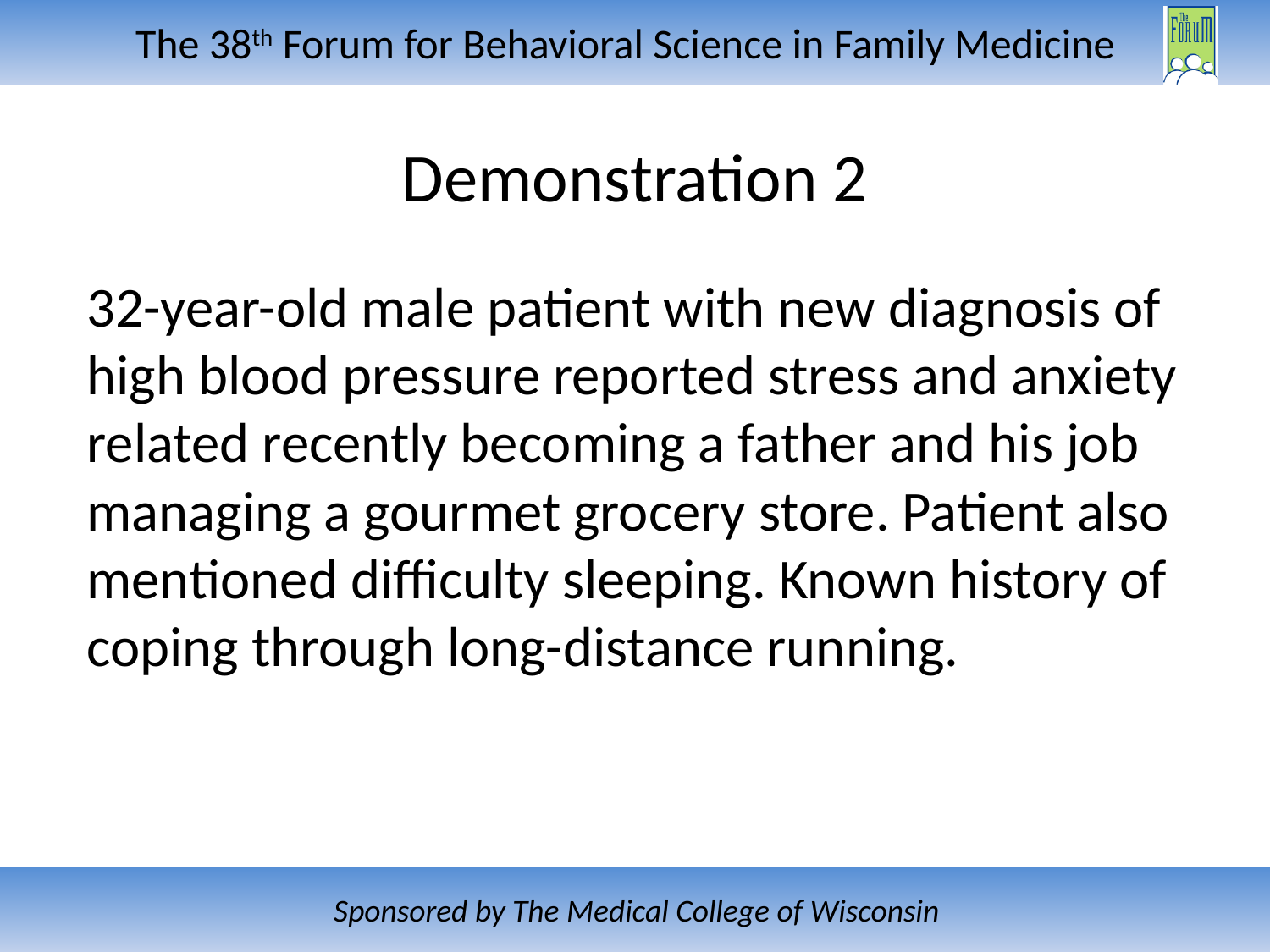

# Demonstration 2
32-year-old male patient with new diagnosis of high blood pressure reported stress and anxiety related recently becoming a father and his job managing a gourmet grocery store. Patient also mentioned difficulty sleeping. Known history of coping through long-distance running.